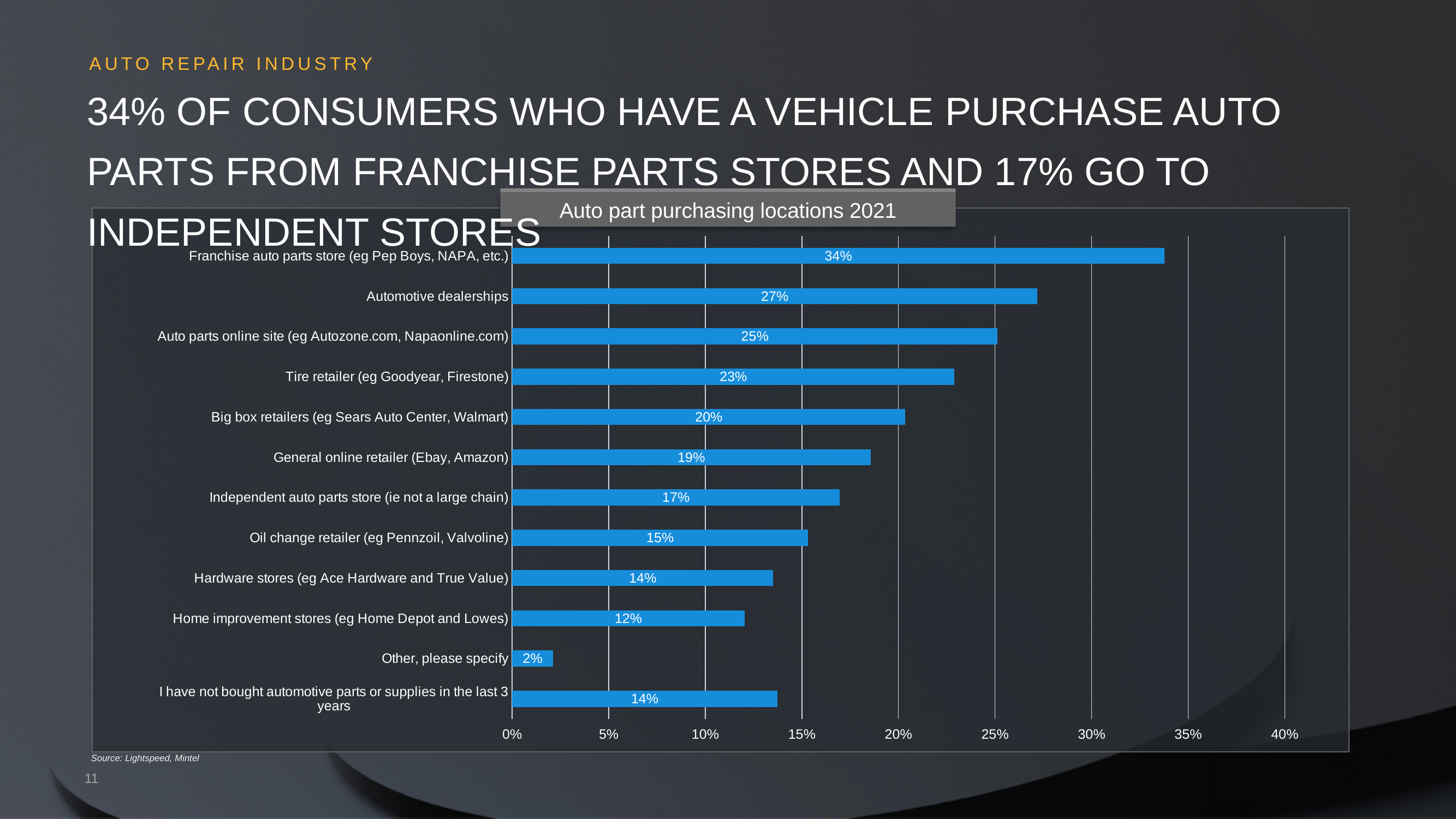

AUTO REPAIR INDUSTRY
# 34% OF CONSUMERS WHO HAVE A VEHICLE PURCHASE AUTO PARTS FROM FRANCHISE PARTS STORES AND 17% GO TO INDEPENDENT STORES
TLG EXECUTIVES
Auto part purchasing locations 2021

### Chart

| Category | Percent |
|---|---|
| Franchise auto parts store (eg Pep Boys, NAPA, etc.) | 0.337751855779 |
| Automotive dealerships | 0.272004241782 |
| Auto parts online site (eg Autozone.com, Napaonline.com) | 0.251325556734 |
| Tire retailer (eg Goodyear, Firestone) | 0.229056203606 |
| Big box retailers (eg Sears Auto Center, Walmart) | 0.203605514316 |
| General online retailer (Ebay, Amazon) | 0.185577942736 |
| Independent auto parts store (ie not a large chain) | 0.16967126193 |
| Oil change retailer (eg Pennzoil, Valvoline) | 0.153234358431 |
| Hardware stores (eg Ace Hardware and True Value) | 0.13520678685 |
| Home improvement stores (eg Home Depot and Lowes) | 0.120360551432 |
| Other, please specify | 0.0212089077413 |
| I have not bought automotive parts or supplies in the last 3 years | 0.137327677625 |
Source: Lightspeed, Mintel